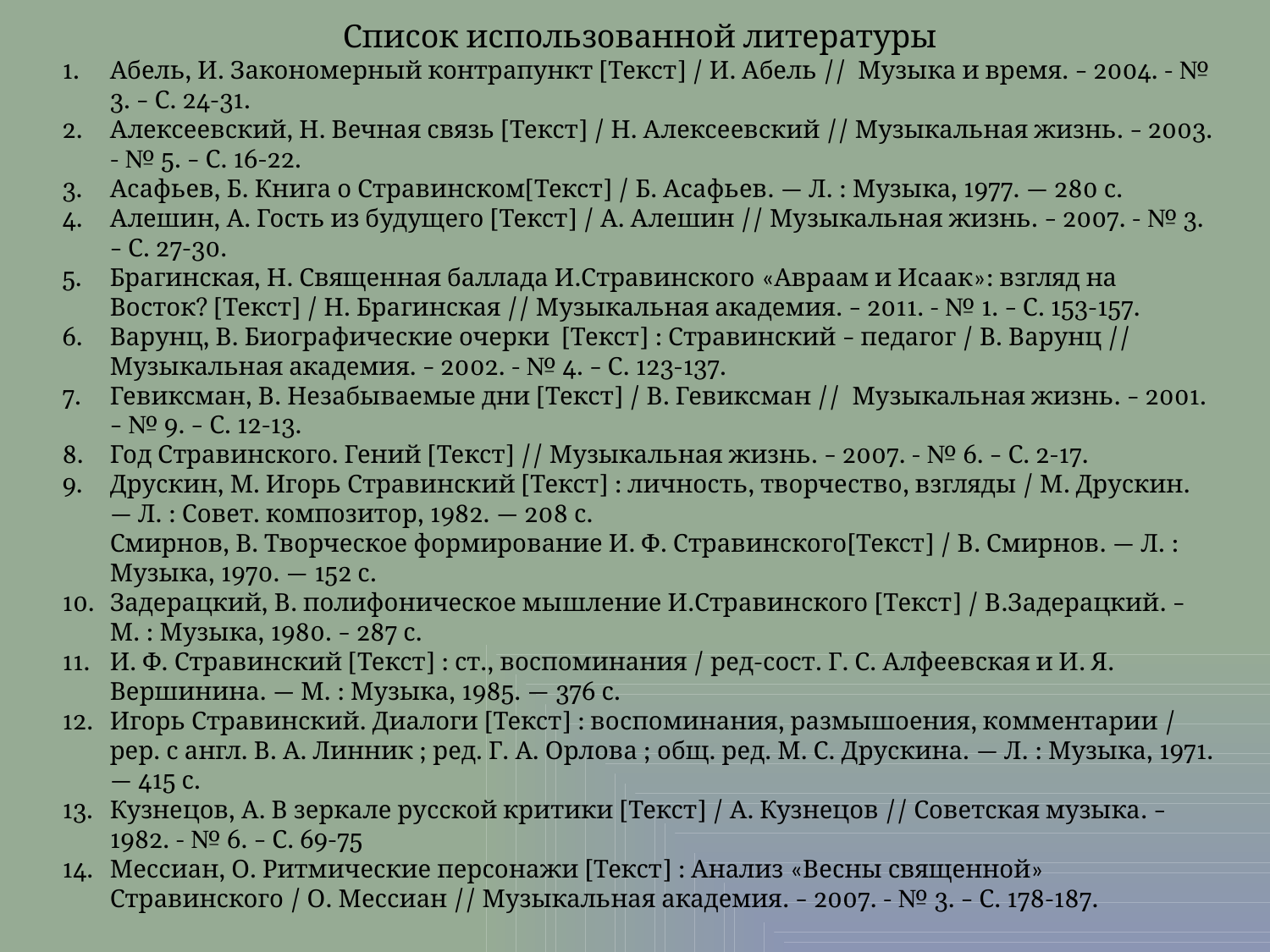

Список использованной литературы
Абель, И. Закономерный контрапункт [Текст] / И. Абель //  Музыка и время. – 2004. - № 3. – С. 24-31.
Алексеевский, Н. Вечная связь [Текст] / Н. Алексеевский // Музыкальная жизнь. – 2003. - № 5. – С. 16-22.
Асафьев, Б. Книга о Стравинском[Текст] / Б. Асафьев. — Л. : Музыка, 1977. — 280 с.
Алешин, А. Гость из будущего [Текст] / А. Алешин // Музыкальная жизнь. – 2007. - № 3. – С. 27-30.
Брагинская, Н. Священная баллада И.Стравинского «Авраам и Исаак»: взгляд на Восток? [Текст] / Н. Брагинская // Музыкальная академия. – 2011. - № 1. – С. 153-157.
Варунц, В. Биографические очерки  [Текст] : Стравинский – педагог / В. Варунц // Музыкальная академия. – 2002. - № 4. – С. 123-137.
Гевиксман, В. Незабываемые дни [Текст] / В. Гевиксман //  Музыкальная жизнь. – 2001. – № 9. – С. 12-13.
Год Стравинского. Гений [Текст] // Музыкальная жизнь. – 2007. - № 6. – С. 2-17.
Друскин, М. Игорь Стравинский [Текст] : личность, творчество, взгляды / М. Друскин. — Л. : Совет. композитор, 1982. — 208 с.
Смирнов, В. Творческое формирование И. Ф. Стравинского[Текст] / В. Смирнов. — Л. : Музыка, 1970. — 152 с.
Задерацкий, В. полифоническое мышление И.Стравинского [Текст] / В.Задерацкий. – М. : Музыка, 1980. – 287 с.
И. Ф. Стравинский [Текст] : ст., воспоминания / ред-сост. Г. С. Алфеевская и И. Я. Вершинина. — М. : Музыка, 1985. — 376 с.
Игорь Стравинский. Диалоги [Текст] : воспоминания, размышоения, комментарии / рер. с англ. В. А. Линник ; ред. Г. А. Орлова ; общ. ред. М. С. Друскина. — Л. : Музыка, 1971. — 415 с.
Кузнецов, А. В зеркале русской критики [Текст] / А. Кузнецов // Советская музыка. – 1982. - № 6. – С. 69-75
Мессиан, О. Ритмические персонажи [Текст] : Анализ «Весны священной» Стравинского / О. Мессиан // Музыкальная академия. – 2007. - № 3. – С. 178-187.